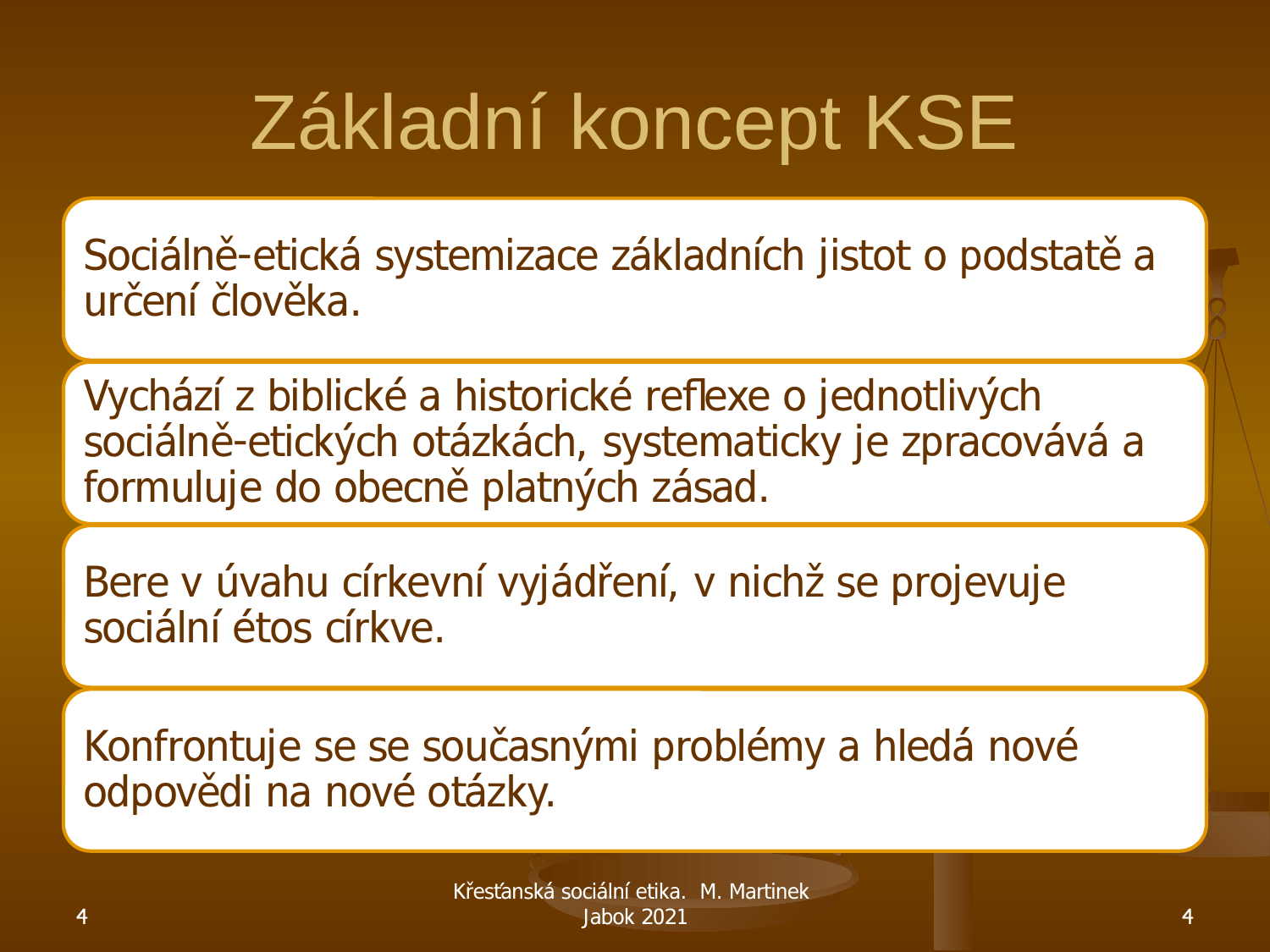

# Základní koncept KSE
Sociálně-etická systemizace základních jistot o podstatě a určení člověka.
Vychází z biblické a historické reflexe o jednotlivých sociálně-etických otázkách, systematicky je zpracovává a formuluje do obecně platných zásad.
Bere v úvahu církevní vyjádření, v nichž se projevuje sociální étos církve.
Konfrontuje se se současnými problémy a hledá nové odpovědi na nové otázky.
4
Křesťanská sociální etika.  M. Martinek  Jabok 2021
4